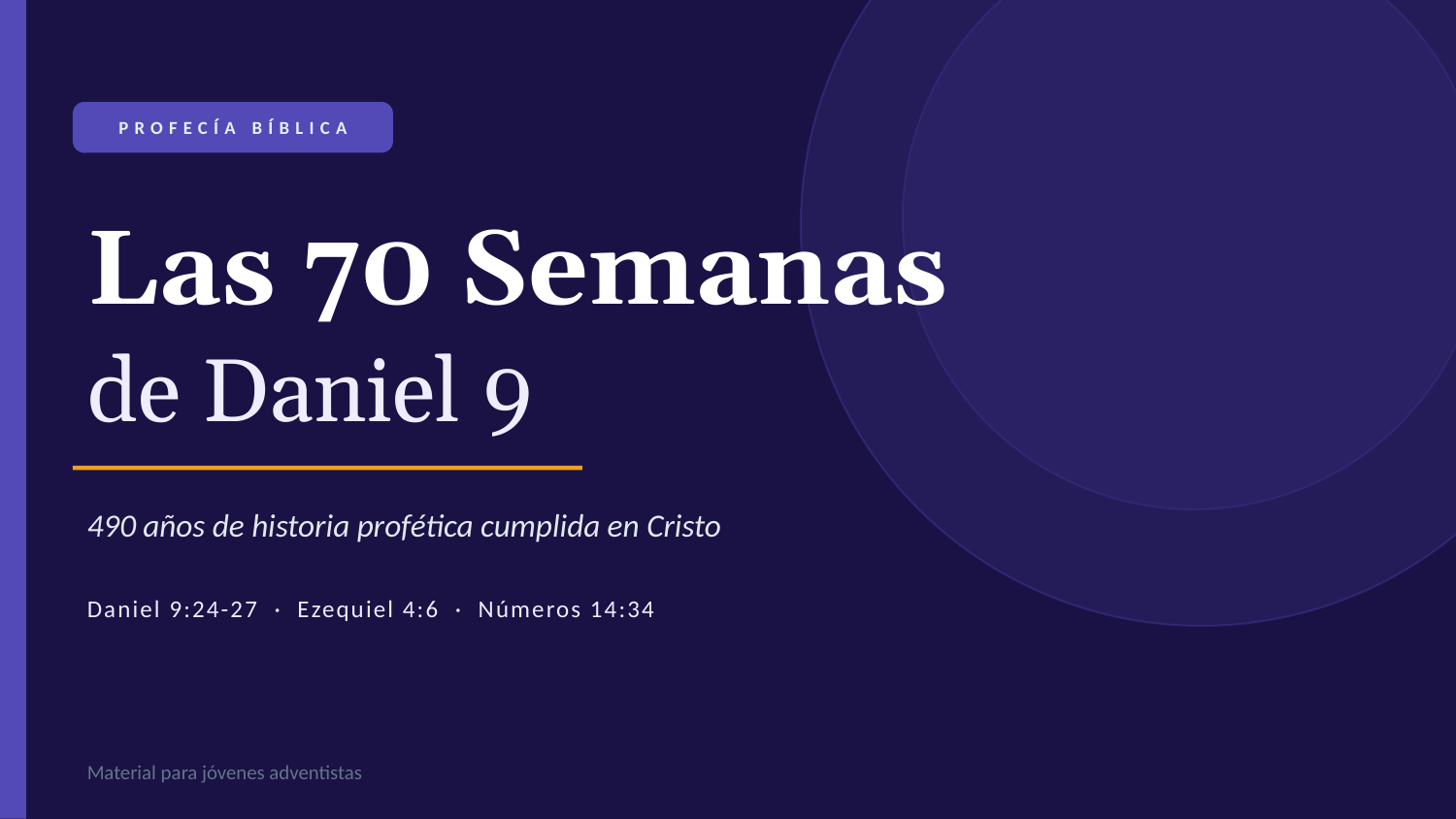

PROFECÍA BÍBLICA
Las 70 Semanas
de Daniel 9

490 años de historia profética cumplida en Cristo
Daniel 9:24-27  ·  Ezequiel 4:6  ·  Números 14:34
Material para jóvenes adventistas